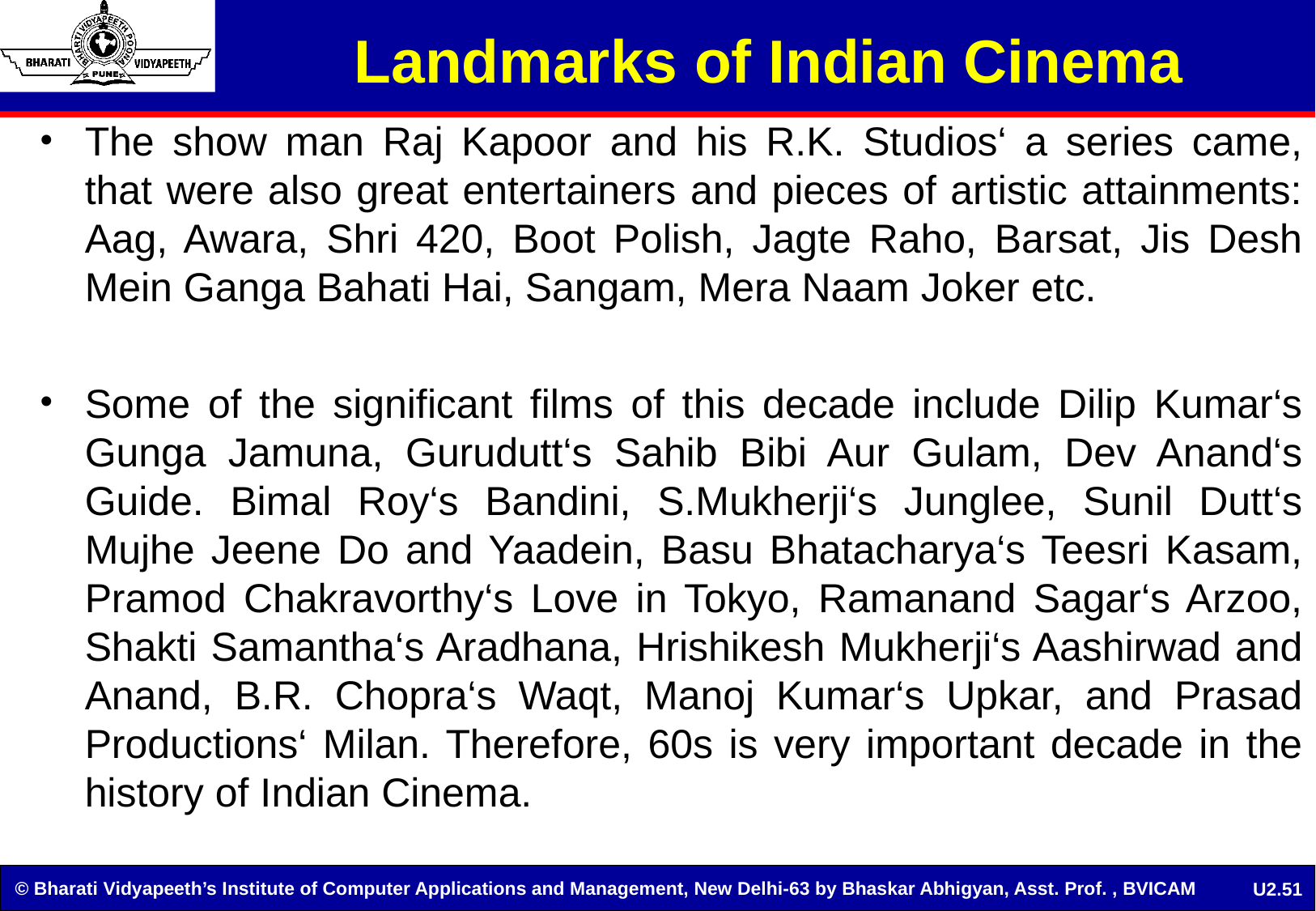

Landmarks of Indian Cinema
The show man Raj Kapoor and his R.K. Studios‘ a series came, that were also great entertainers and pieces of artistic attainments: Aag, Awara, Shri 420, Boot Polish, Jagte Raho, Barsat, Jis Desh Mein Ganga Bahati Hai, Sangam, Mera Naam Joker etc.

Some of the significant films of this decade include Dilip Kumar‘s Gunga Jamuna, Gurudutt‘s Sahib Bibi Aur Gulam, Dev Anand‘s Guide. Bimal Roy‘s Bandini, S.Mukherji‘s Junglee, Sunil Dutt‘s Mujhe Jeene Do and Yaadein, Basu Bhatacharya‘s Teesri Kasam, Pramod Chakravorthy‘s Love in Tokyo, Ramanand Sagar‘s Arzoo, Shakti Samantha‘s Aradhana, Hrishikesh Mukherji‘s Aashirwad and Anand, B.R. Chopra‘s Waqt, Manoj Kumar‘s Upkar, and Prasad Productions‘ Milan. Therefore, 60s is very important decade in the history of Indian Cinema.